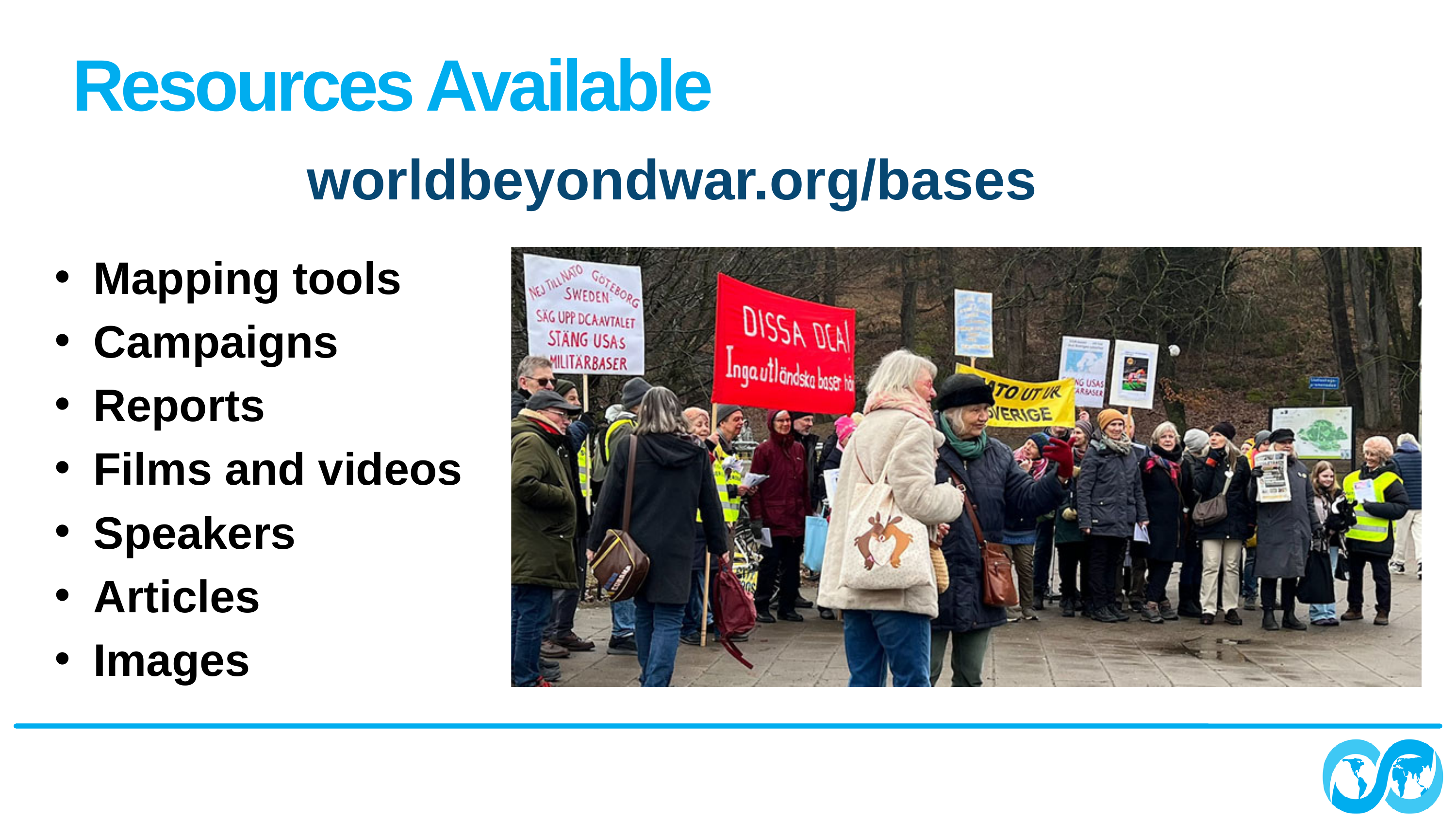

Resources Available
worldbeyondwar.org/bases
Mapping tools
Campaigns
Reports
Films and videos
Speakers
Articles
Images